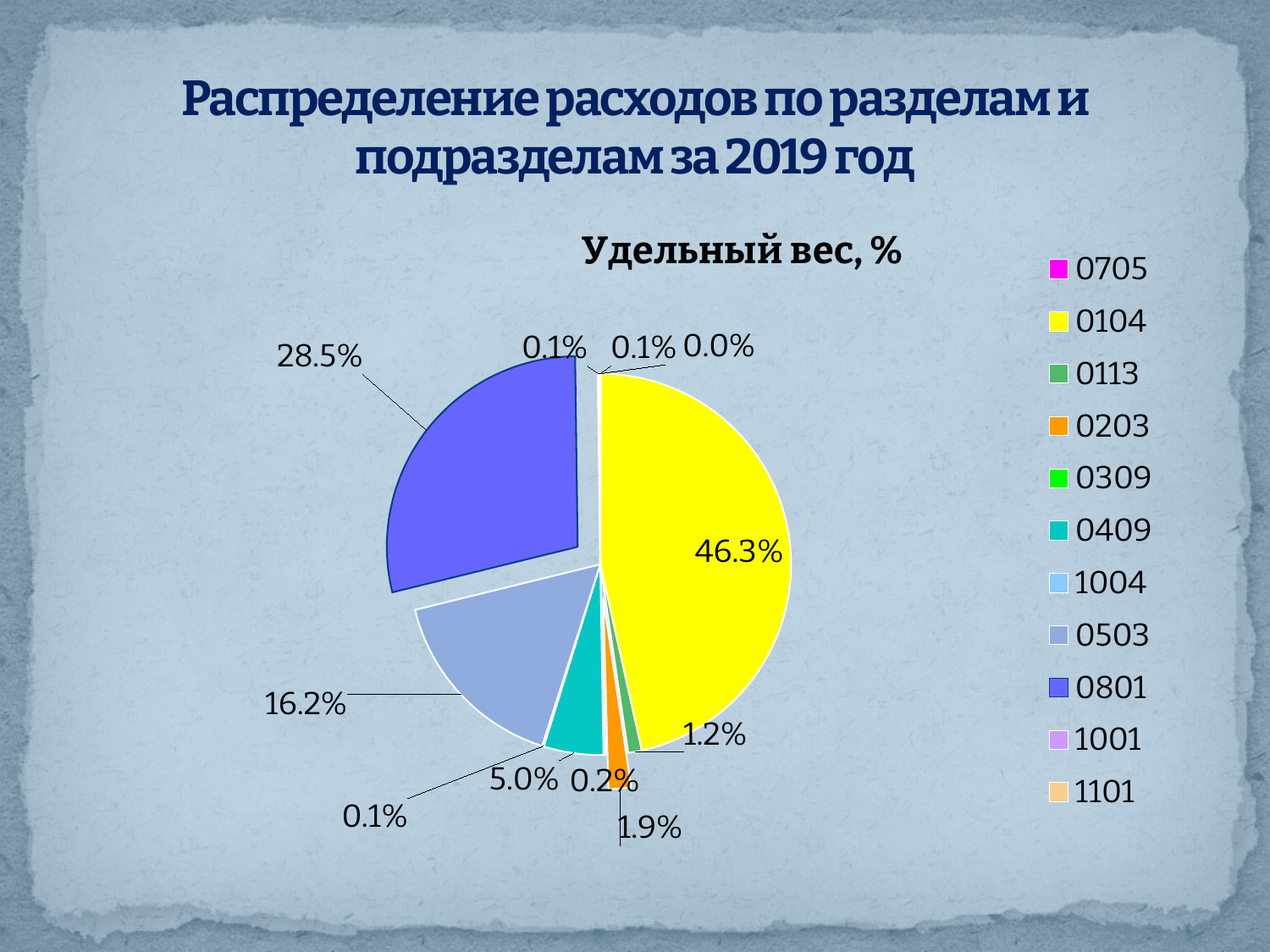

# Распределение расходов по разделам и подразделам за 2019 год

### Chart: Удельный вес, %

| Category | Расходы, % |
|---|---|
| 0705 | 0.0004000000000000001 |
| 0104 | 0.4626 |
| 0113 | 0.011500000000000003 |
| 0203 | 0.019000000000000003 |
| 0309 | 0.0016000000000000003 |
| 0409 | 0.05040000000000001 |
| 1004 | 0.0014000000000000002 |
| 0503 | 0.1616 |
| 0801 | 0.28500000000000003 |
| 1001 | 0.0014000000000000002 |
| 1101 | 0.0007000000000000001 |